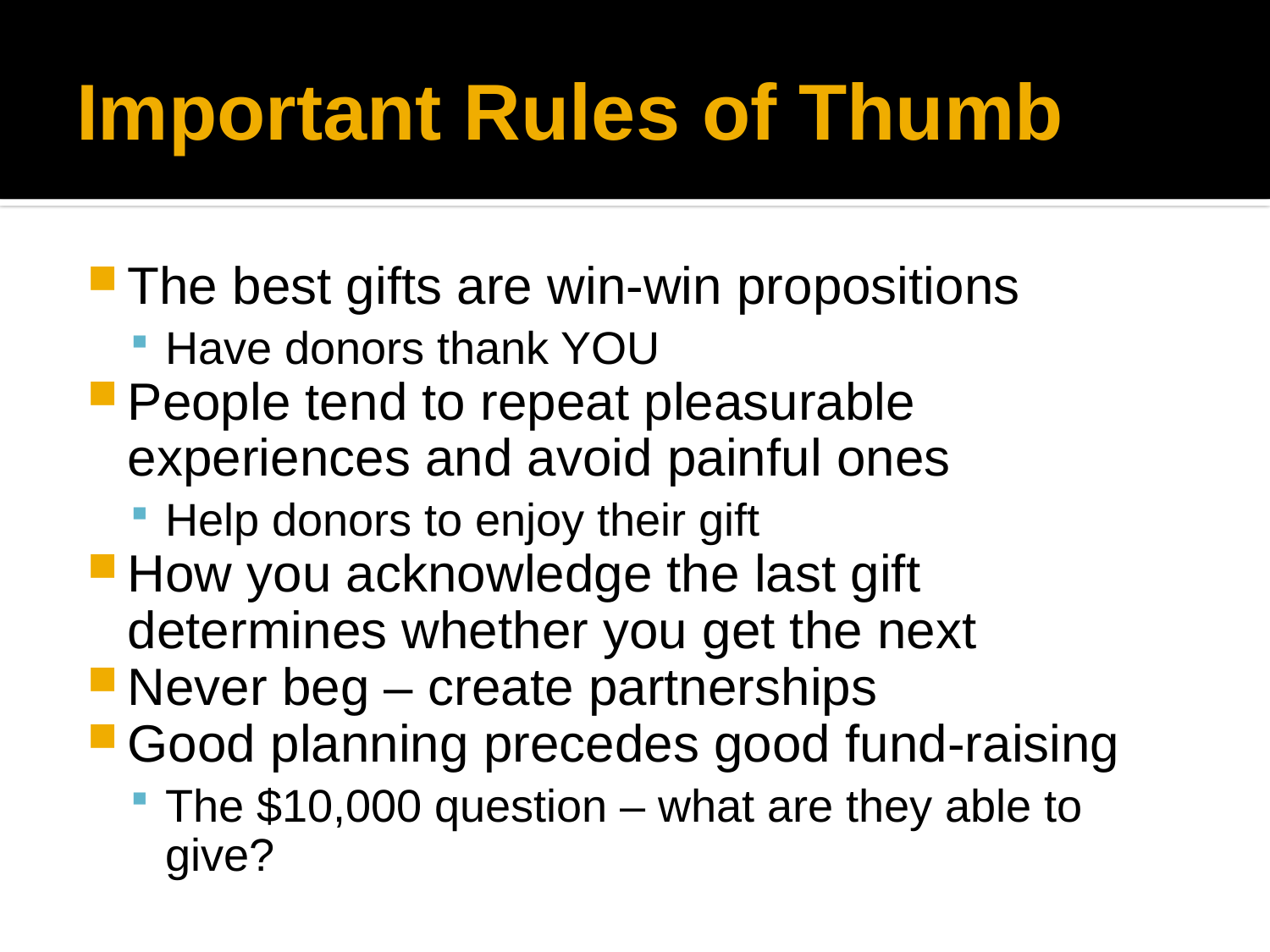

# Important Rules of Thumb
The best gifts are win-win propositions
Have donors thank YOU
People tend to repeat pleasurable experiences and avoid painful ones
Help donors to enjoy their gift
How you acknowledge the last gift determines whether you get the next
Never beg – create partnerships
Good planning precedes good fund-raising
The $10,000 question – what are they able to give?